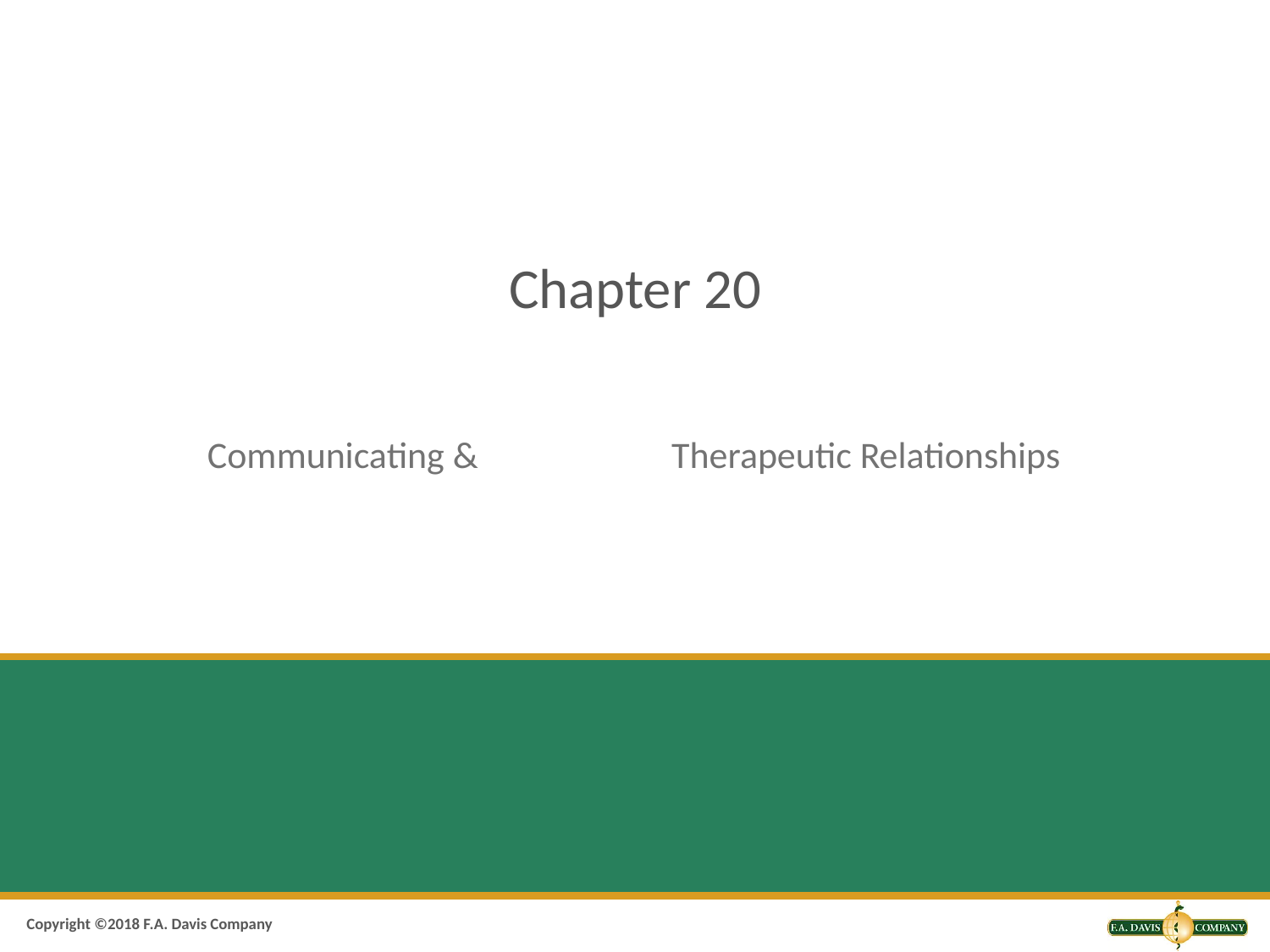

Chapter 20
# Communicating &                       Therapeutic Relationships